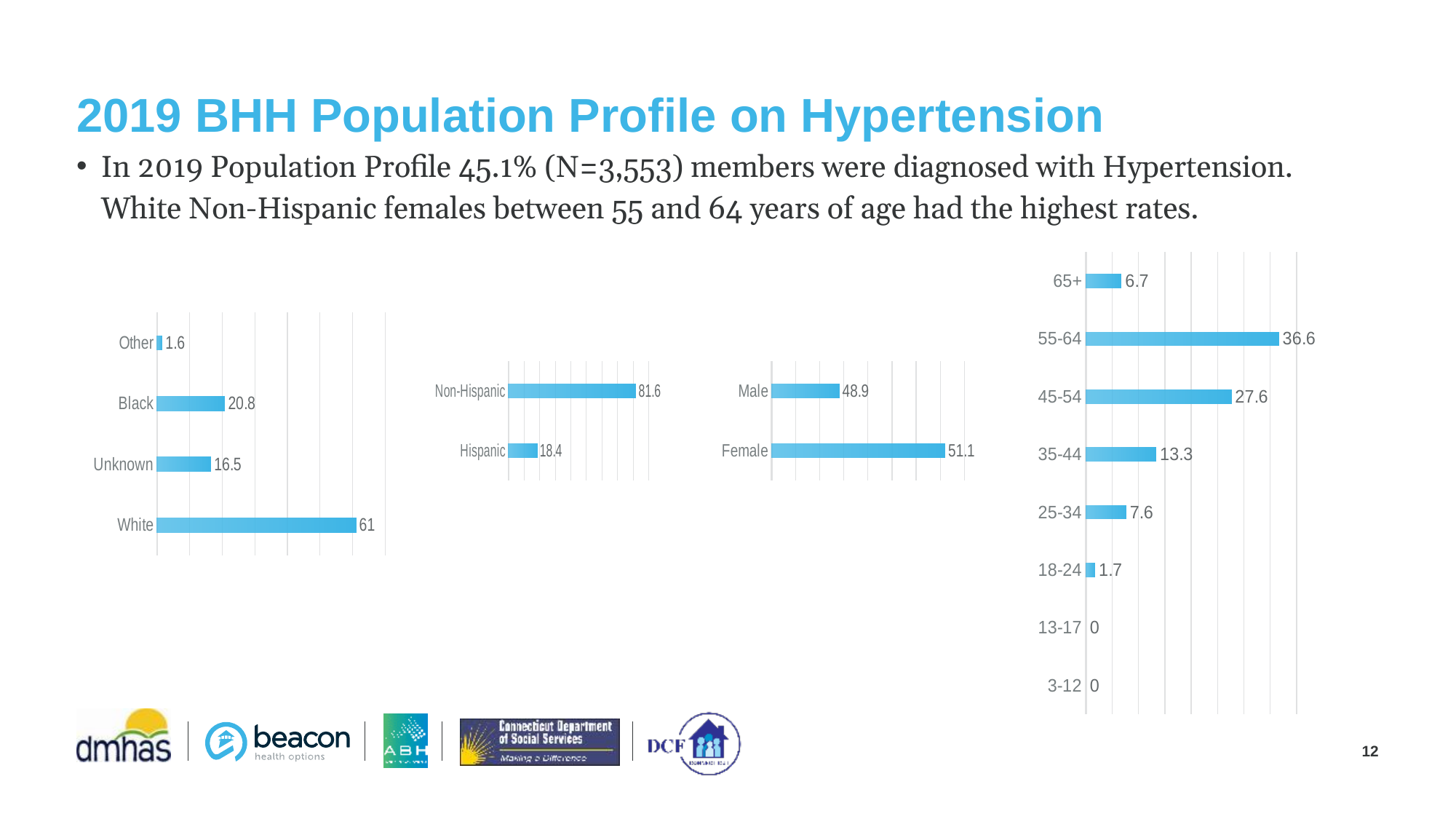

# 2019 BHH Population Profile on Hypertension
In 2019 Population Profile 45.1% (N=3,553) members were diagnosed with Hypertension. White Non-Hispanic females between 55 and 64 years of age had the highest rates.

### Chart

| Category | 2019 |
|---|---|
| 3-12 | 0.0 |
| 13-17 | 0.0 |
| 18-24 | 1.7 |
| 25-34 | 7.6 |
| 35-44 | 13.3 |
| 45-54 | 27.6 |
| 55-64 | 36.6 |
| 65+ | 6.7 |

### Chart

| Category | 2019 |
|---|---|
| White | 61.0 |
| Unknown | 16.5 |
| Black | 20.8 |
| Other | 1.6 |

### Chart

| Category | 2019 |
|---|---|
| Hispanic | 18.4 |
| Non-Hispanic | 81.6 |

### Chart

| Category | 2019 |
|---|---|
| Female | 51.1 |
| Male | 48.9 |